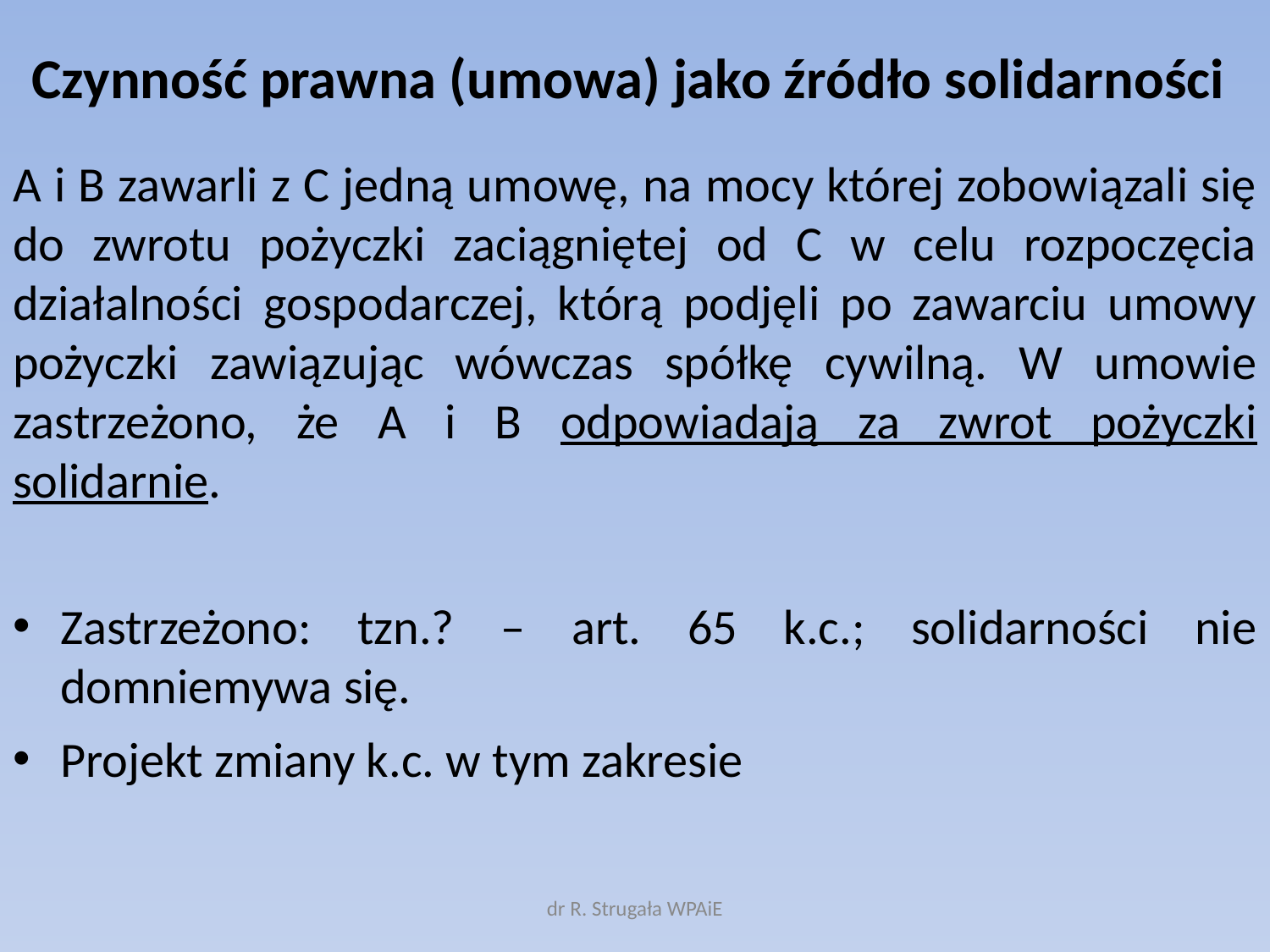

# Czynność prawna (umowa) jako źródło solidarności
A i B zawarli z C jedną umowę, na mocy której zobowiązali się do zwrotu pożyczki zaciągniętej od C w celu rozpoczęcia działalności gospodarczej, którą podjęli po zawarciu umowy pożyczki zawiązując wówczas spółkę cywilną. W umowie zastrzeżono, że A i B odpowiadają za zwrot pożyczki solidarnie.

Zastrzeżono: tzn.? – art. 65 k.c.; solidarności nie domniemywa się.
Projekt zmiany k.c. w tym zakresie

dr R. Strugała WPAiE